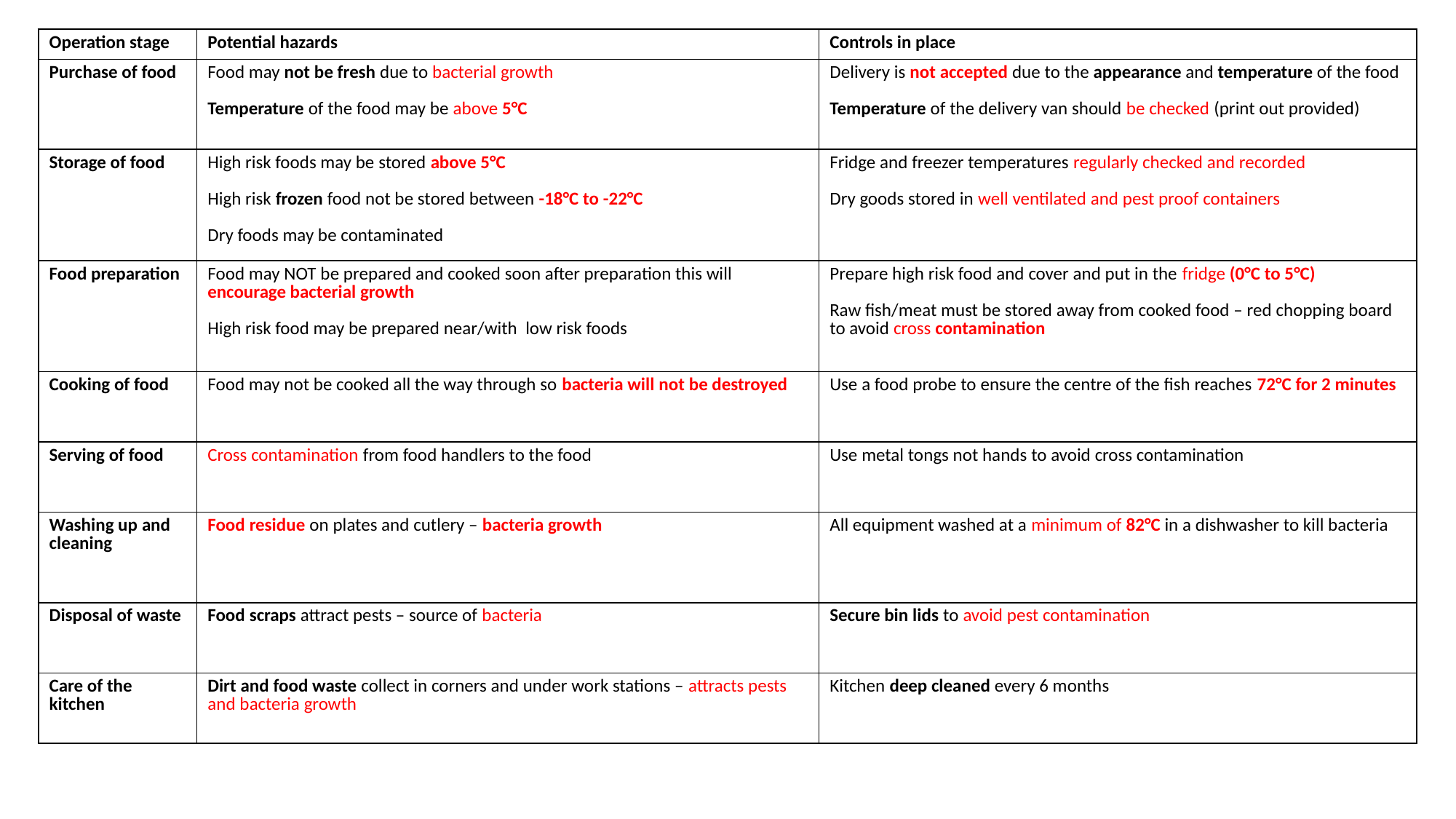

| Operation stage | Potential hazards | Controls in place |
| --- | --- | --- |
| Purchase of food | Food may not be fresh due to bacterial growth Temperature of the food may be above 5°C | Delivery is not accepted due to the appearance and temperature of the food Temperature of the delivery van should be checked (print out provided) |
| Storage of food | High risk foods may be stored above 5°C High risk frozen food not be stored between -18°C to -22°C Dry foods may be contaminated | Fridge and freezer temperatures regularly checked and recorded Dry goods stored in well ventilated and pest proof containers |
| Food preparation | Food may NOT be prepared and cooked soon after preparation this will encourage bacterial growth High risk food may be prepared near/with low risk foods | Prepare high risk food and cover and put in the fridge (0°C to 5°C) Raw fish/meat must be stored away from cooked food – red chopping board to avoid cross contamination |
| Cooking of food | Food may not be cooked all the way through so bacteria will not be destroyed | Use a food probe to ensure the centre of the fish reaches 72°C for 2 minutes |
| Serving of food | Cross contamination from food handlers to the food | Use metal tongs not hands to avoid cross contamination |
| Washing up and cleaning | Food residue on plates and cutlery – bacteria growth | All equipment washed at a minimum of 82°C in a dishwasher to kill bacteria |
| Disposal of waste | Food scraps attract pests – source of bacteria | Secure bin lids to avoid pest contamination |
| Care of the kitchen | Dirt and food waste collect in corners and under work stations – attracts pests and bacteria growth | Kitchen deep cleaned every 6 months |